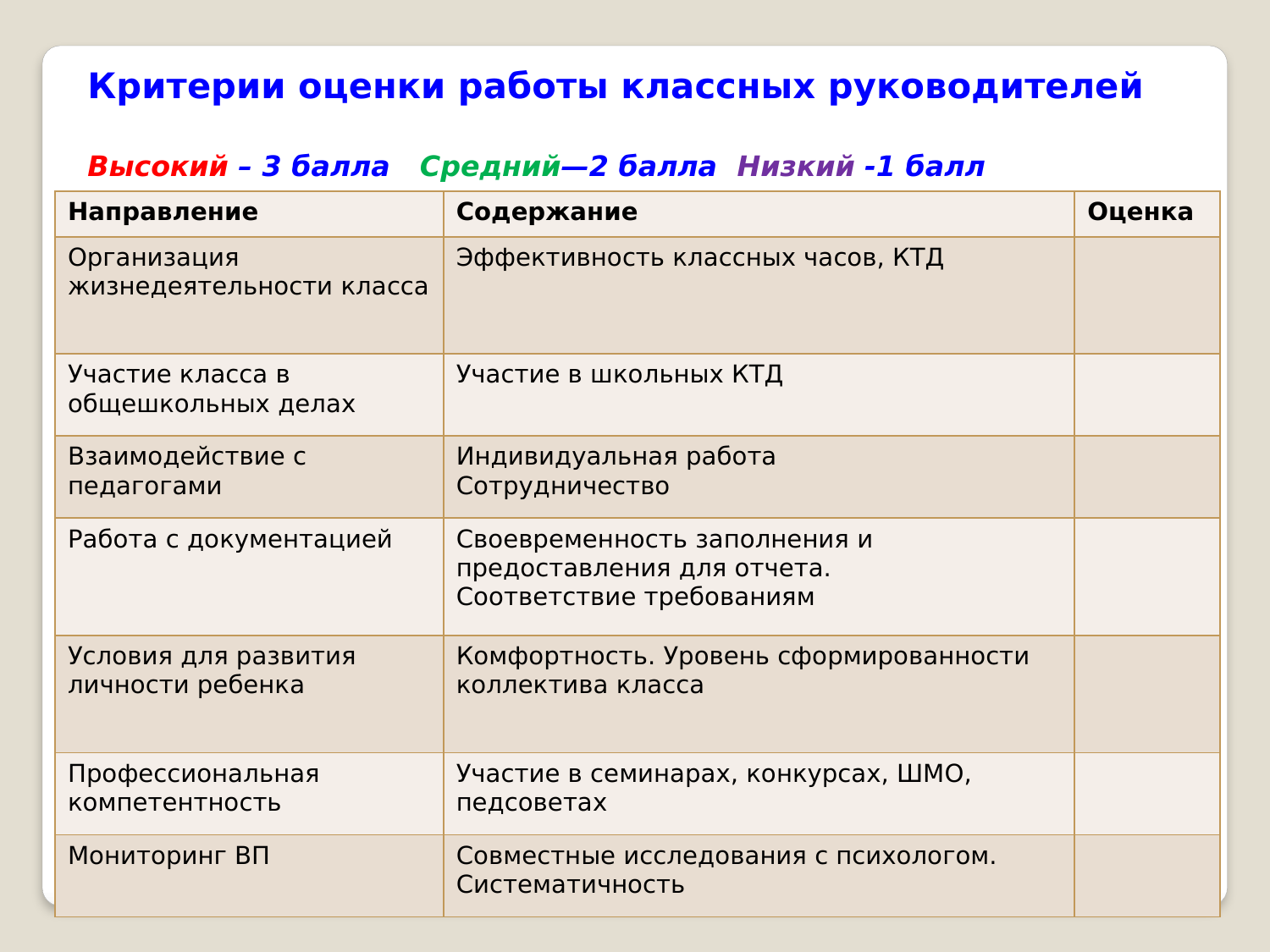

Критерии оценки работы классных руководителей
Высокий – 3 балла   Средний—2 балла  Низкий -1 балл
| Направление | Содержание | Оценка |
| --- | --- | --- |
| Организация жизнедеятельности класса | Эффективность классных часов, КТД |  |
| Участие класса в общешкольных делах | Участие в школьных КТД |  |
| Взаимодействие с педагогами | Индивидуальная работа Сотрудничество |  |
| Работа с документацией | Своевременность заполнения и предоставления для отчета. Соответствие требованиям |  |
| Условия для развития личности ребенка | Комфортность. Уровень сформированности коллектива класса |  |
| Профессиональная компетентность | Участие в семинарах, конкурсах, ШМО, педсоветах |  |
| Мониторинг ВП | Совместные исследования с психологом. Систематичность |  |